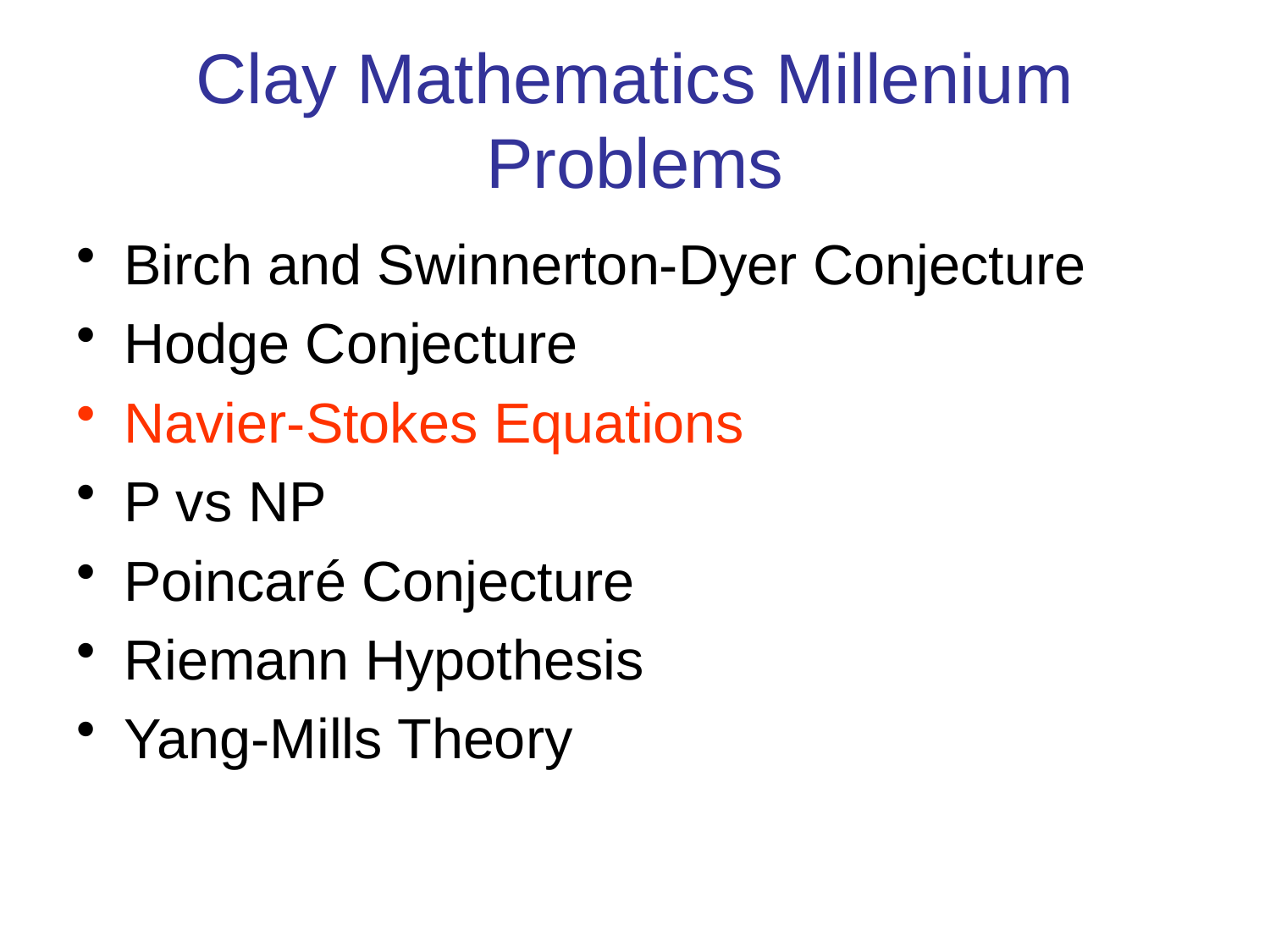

# Clay Mathematics Millenium Problems
Birch and Swinnerton-Dyer Conjecture
Hodge Conjecture
Navier-Stokes Equations
P vs NP
Poincaré Conjecture
Riemann Hypothesis
Yang-Mills Theory